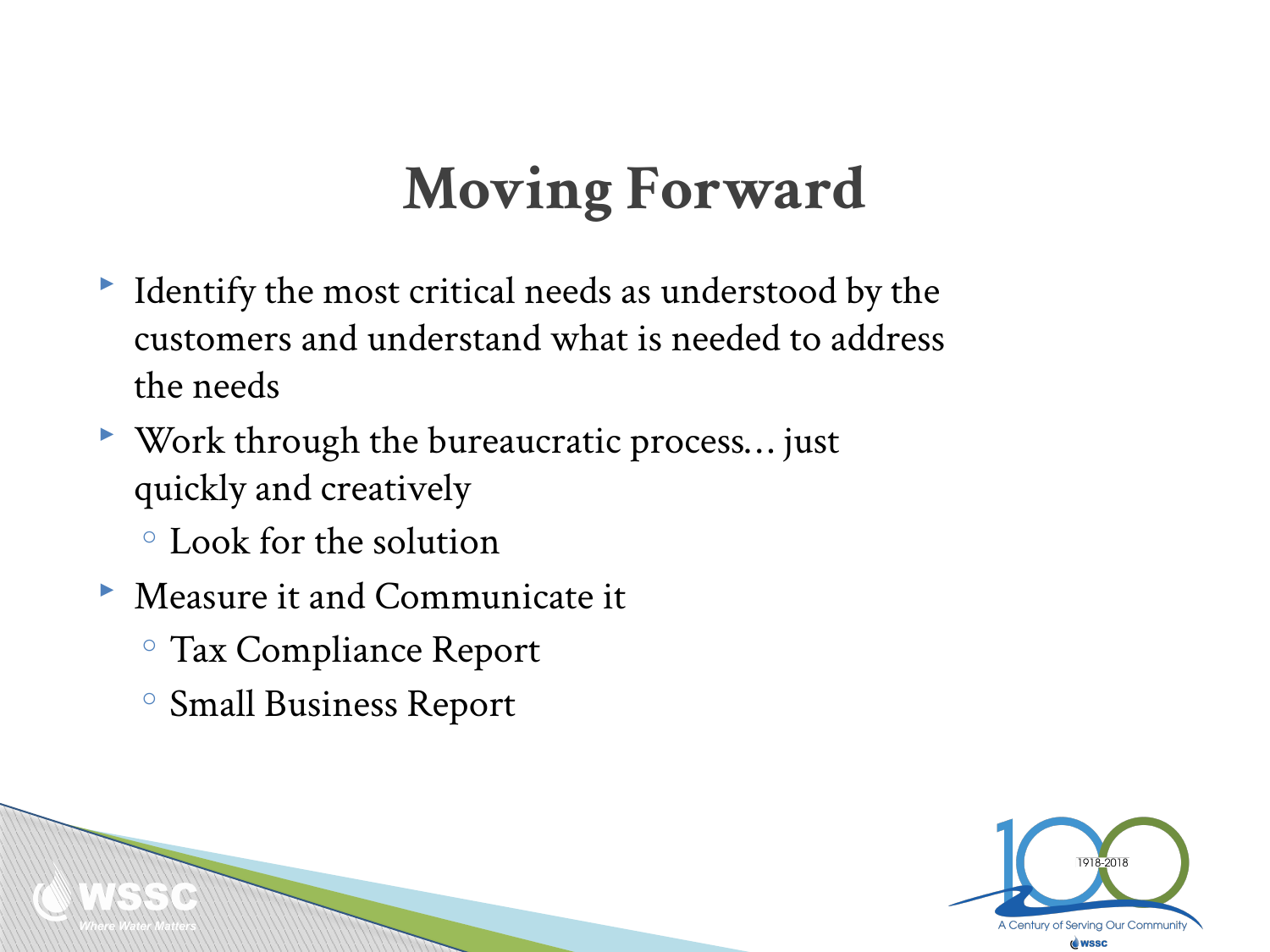

# Moving Forward
Identify the most critical needs as understood by the customers and understand what is needed to address the needs
Work through the bureaucratic process… just quickly and creatively
Look for the solution
Measure it and Communicate it
Tax Compliance Report
Small Business Report